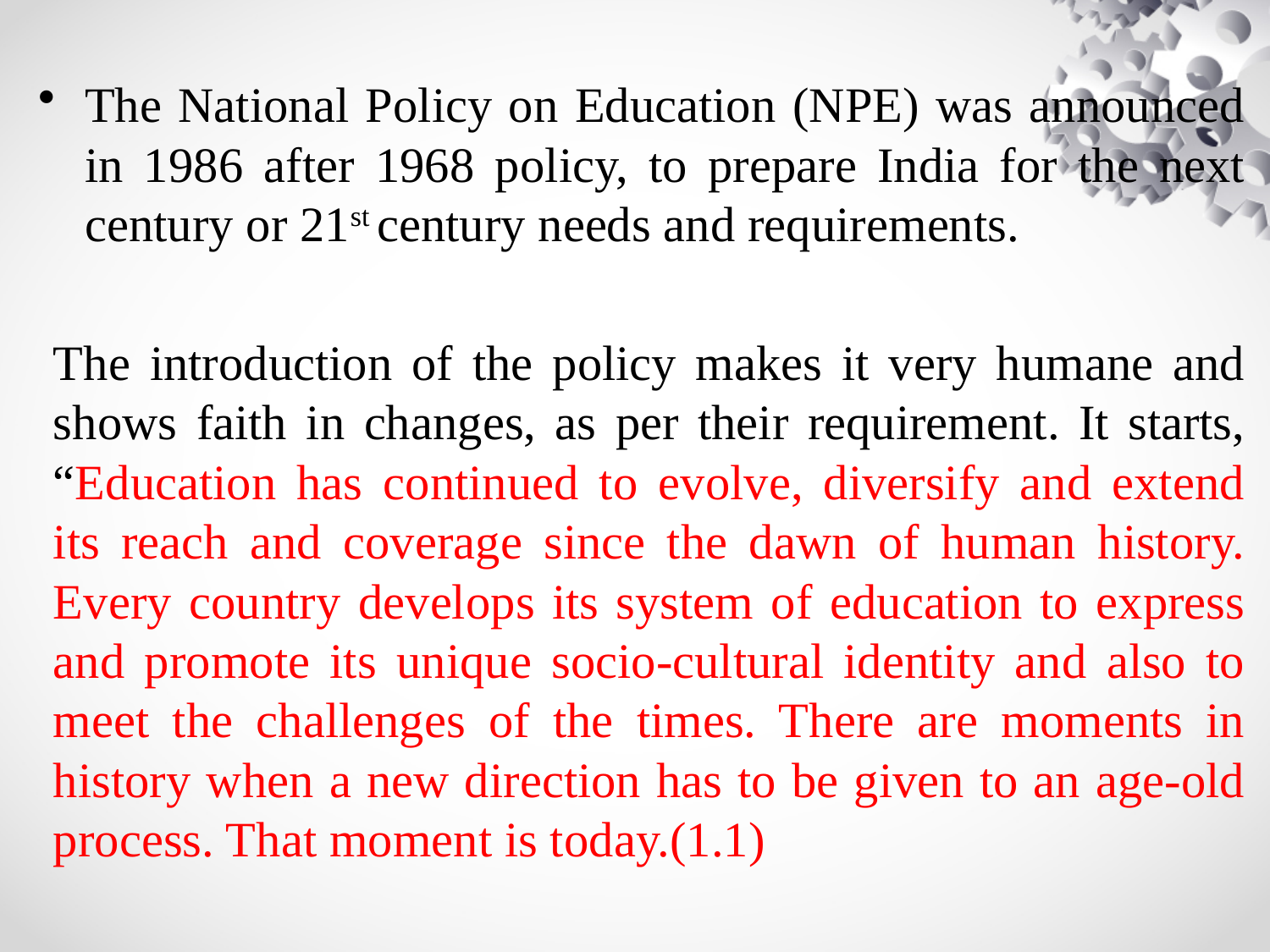

The National Policy on Education (NPE) was announced in 1986 after 1968 policy, to prepare India for the next century or 21st century needs and requirements.

The introduction of the policy makes it very humane and shows faith in changes, as per their requirement. It starts, “Education has continued to evolve, diversify and extend its reach and coverage since the dawn of human history. Every country develops its system of education to express and promote its unique socio-cultural identity and also to meet the challenges of the times. There are moments in history when a new direction has to be given to an age-old process. That moment is today.(1.1)